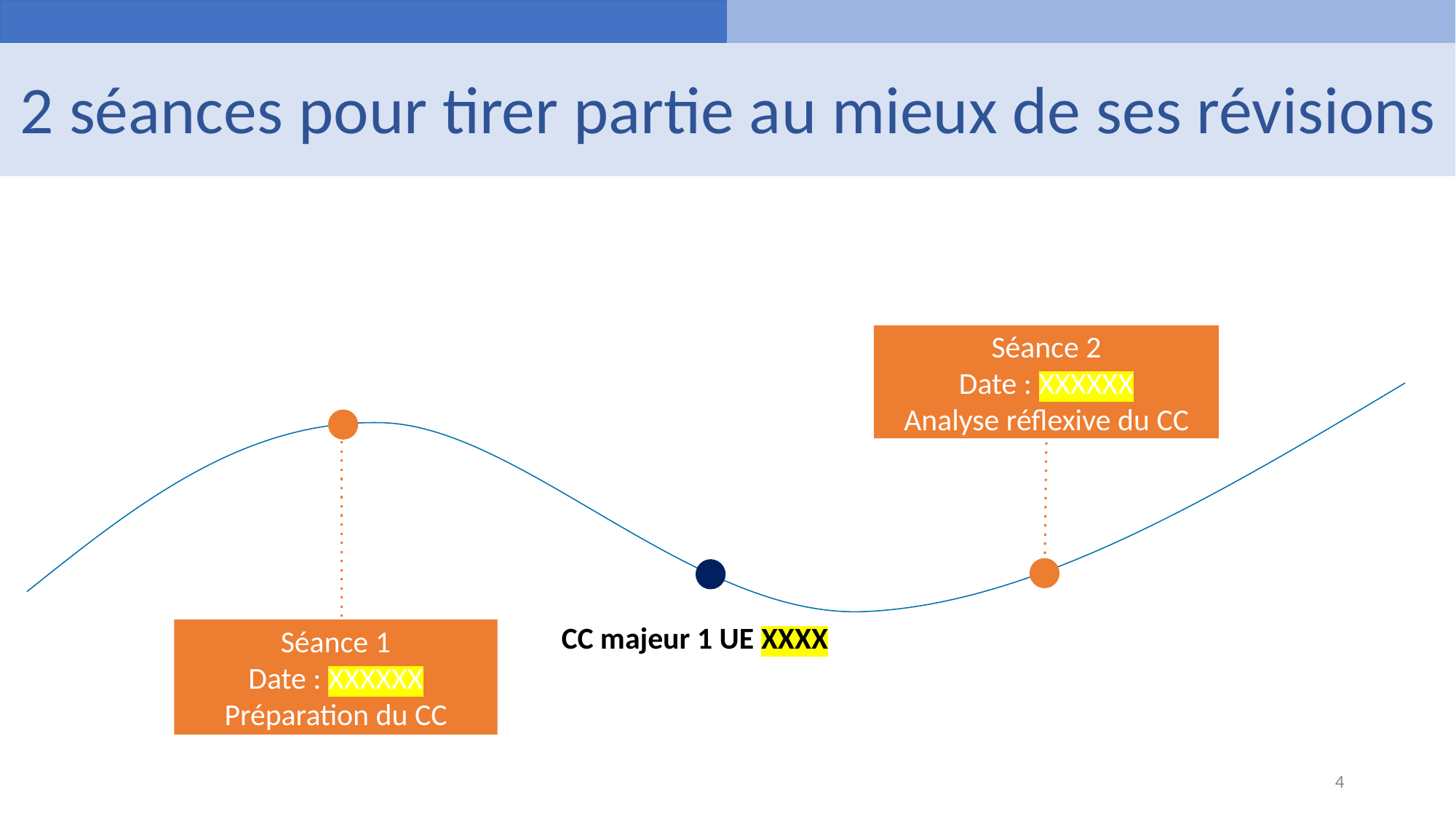

2 séances pour tirer partie au mieux de ses révisions

Séance 2
Date : XXXXXX
Analyse réflexive du CC

CC majeur 1 UE XXXX
Séance 1
Date : XXXXXX
Préparation du CC
4